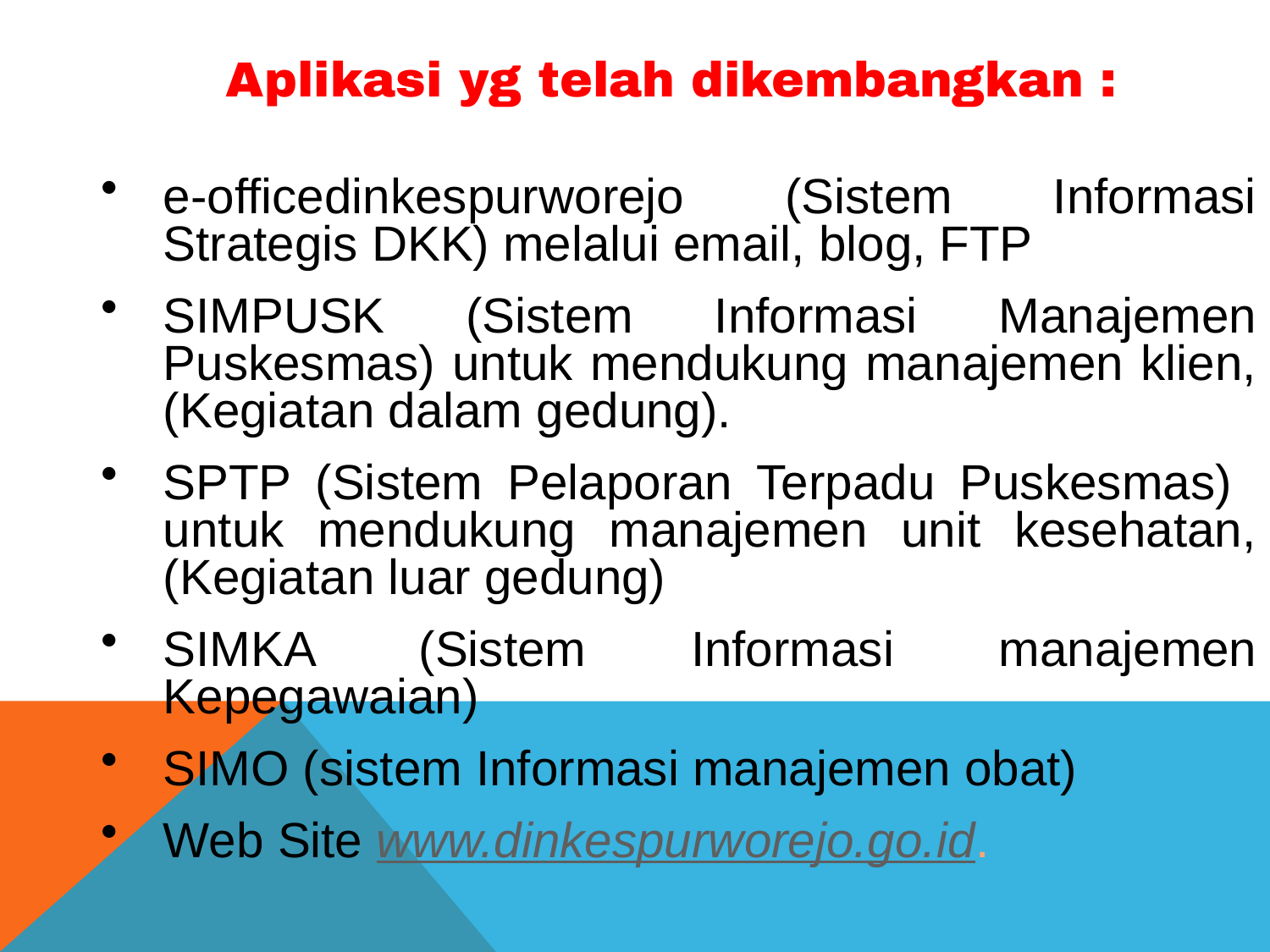

Aplikasi yg telah dikembangkan :
e-officedinkespurworejo (Sistem Informasi Strategis DKK) melalui email, blog, FTP
SIMPUSK (Sistem Informasi Manajemen Puskesmas) untuk mendukung manajemen klien, (Kegiatan dalam gedung).
SPTP (Sistem Pelaporan Terpadu Puskesmas)  untuk mendukung manajemen unit kesehatan, (Kegiatan luar gedung)
SIMKA (Sistem Informasi manajemen Kepegawaian)
SIMO (sistem Informasi manajemen obat)
Web Site www.dinkespurworejo.go.id.